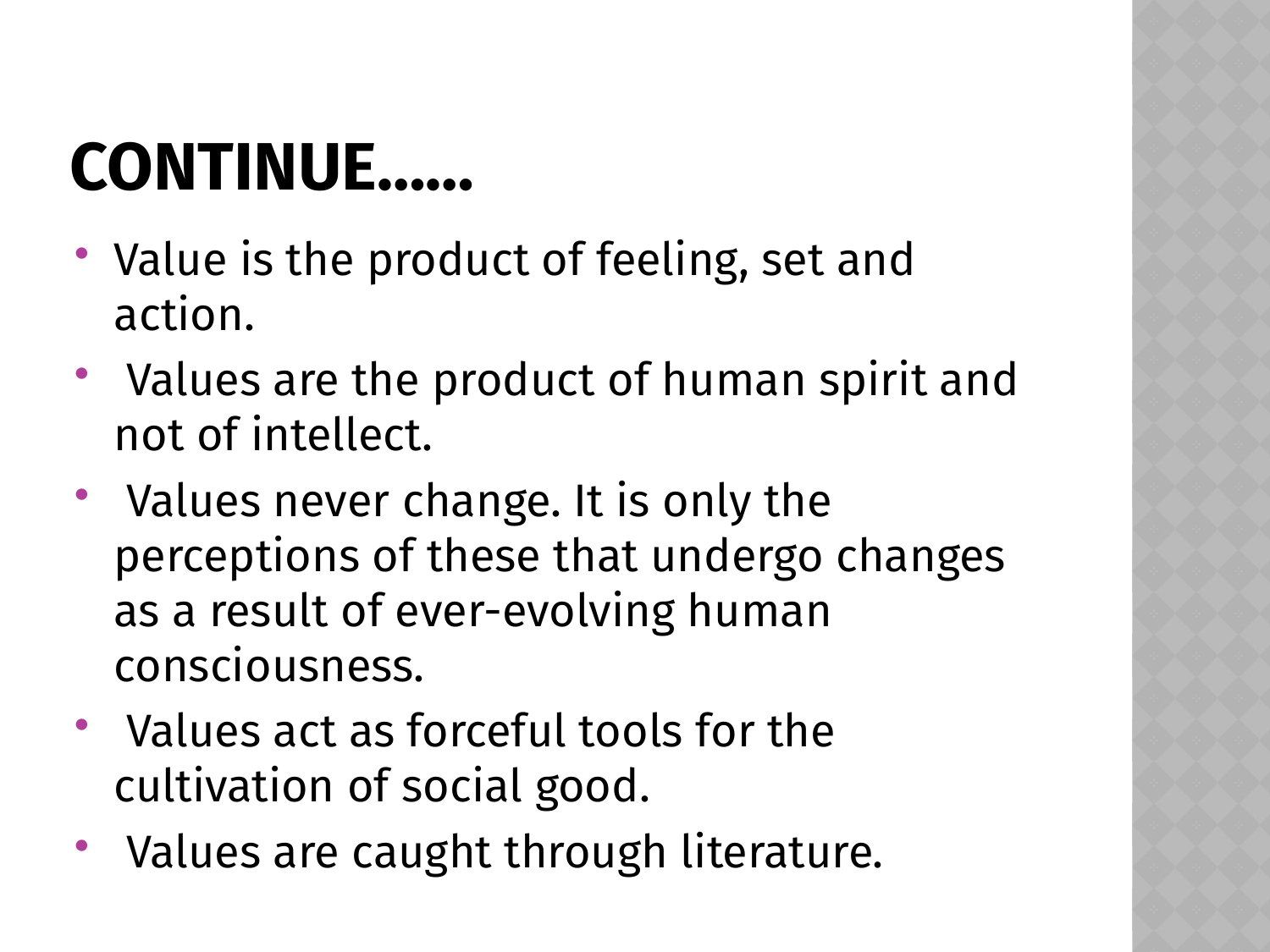

# Continue……
Value is the product of feeling, set and action.
 Values are the product of human spirit and not of intellect.
 Values never change. It is only the perceptions of these that undergo changes as a result of ever-evolving human consciousness.
 Values act as forceful tools for the cultivation of social good.
 Values are caught through literature.